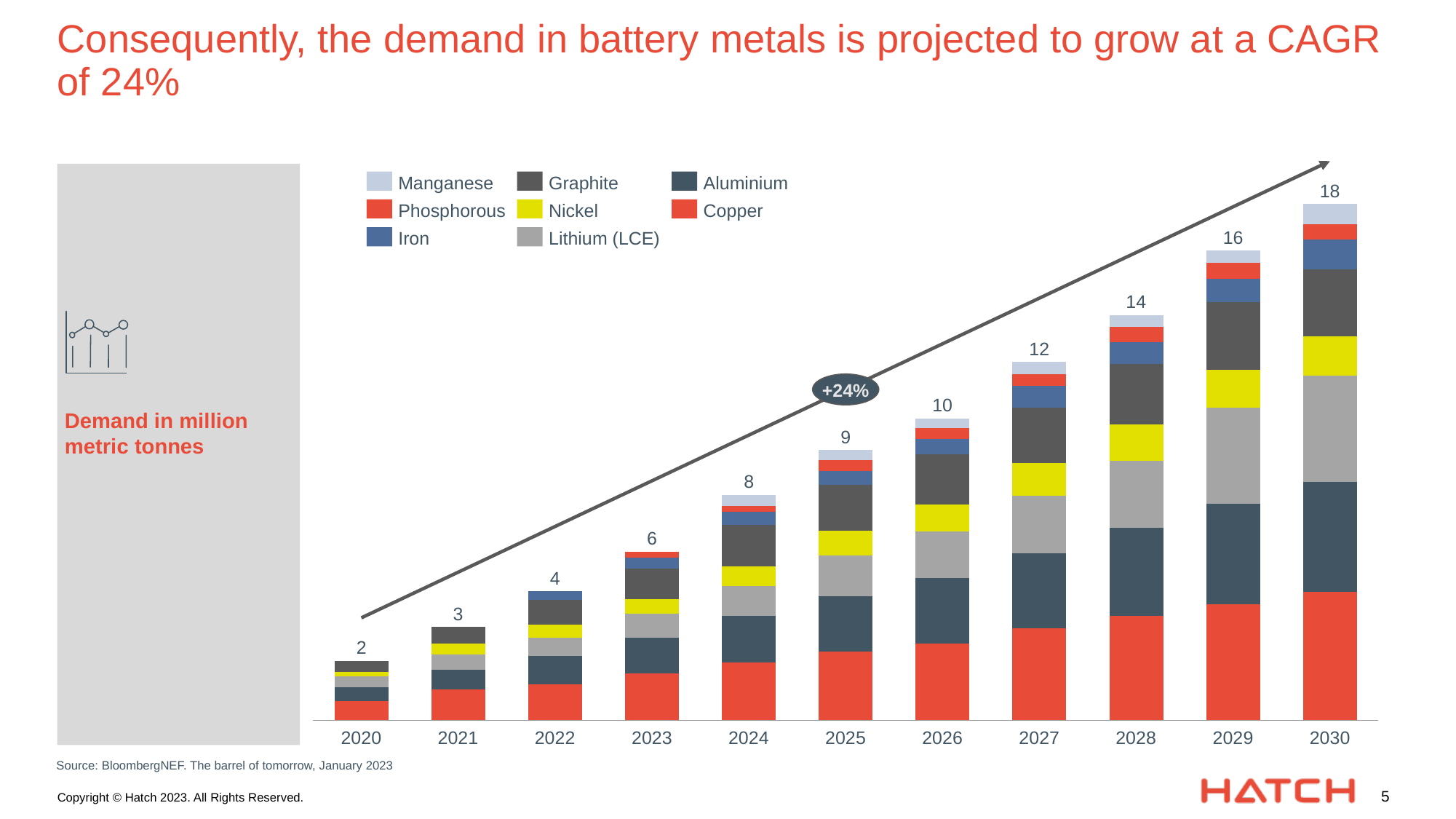

# Consequently, the demand in battery metals is projected to grow at a CAGR of 24%

Manganese
Graphite
Aluminium

18

### Chart

| Category |  |  |  |  |  |  |  |  |
|---|---|---|---|---|---|---|---|---|
Phosphorous
Nickel
Copper

16
Iron
Lithium (LCE)

14

12
+24%
10
Demand in million
metric tonnes
9
8
6
4
3
2
2020
2021
2022
2023
2024
2025
2026
2027
2028
2029
2030
Source: BloombergNEF. The barrel of tomorrow, January 2023